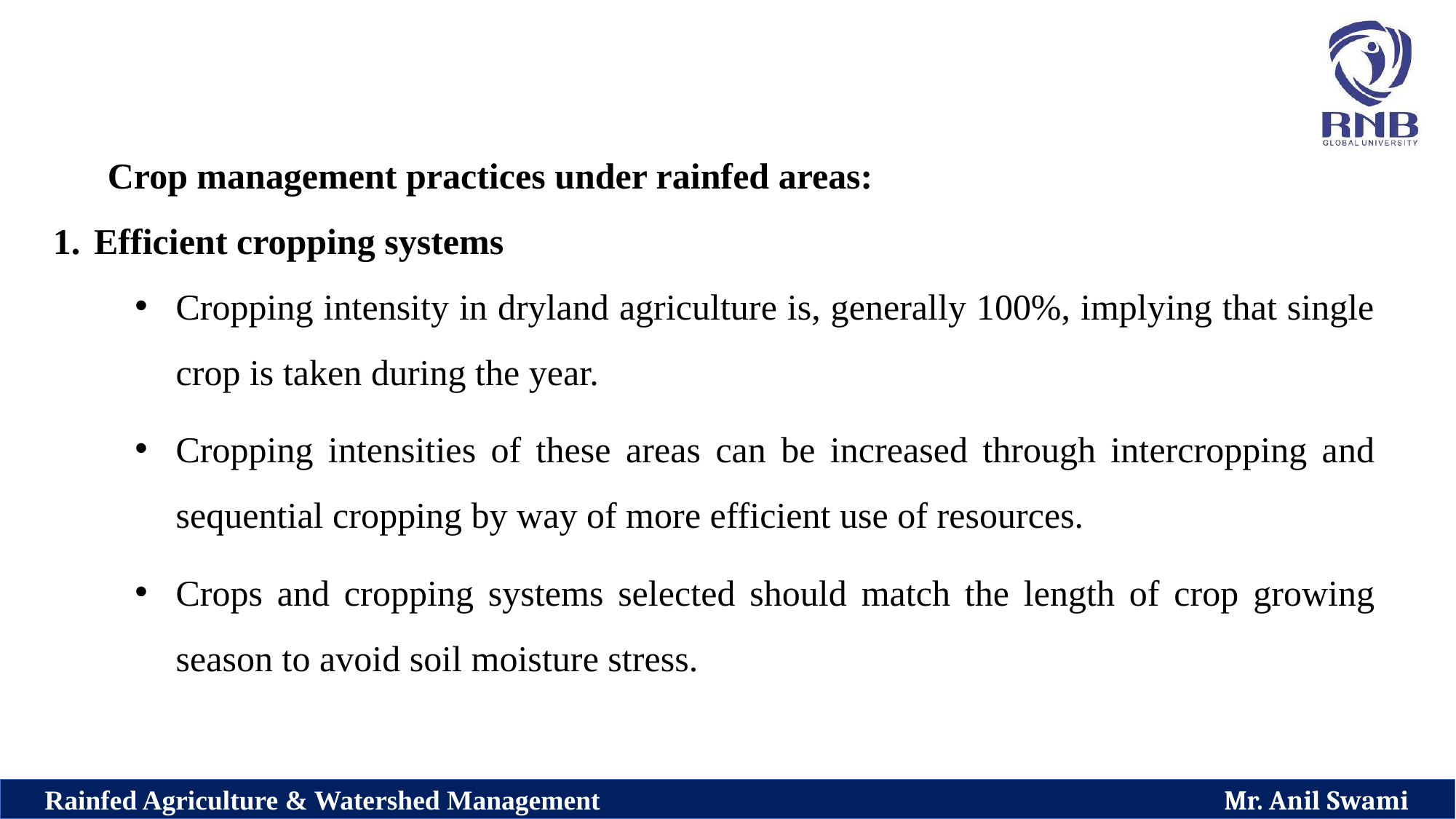

Crop management practices under rainfed areas:
Efficient cropping systems
Cropping intensity in dryland agriculture is, generally 100%, implying that single crop is taken during the year.
Cropping intensities of these areas can be increased through intercropping and sequential cropping by way of more efficient use of resources.
Crops and cropping systems selected should match the length of crop growing season to avoid soil moisture stress.